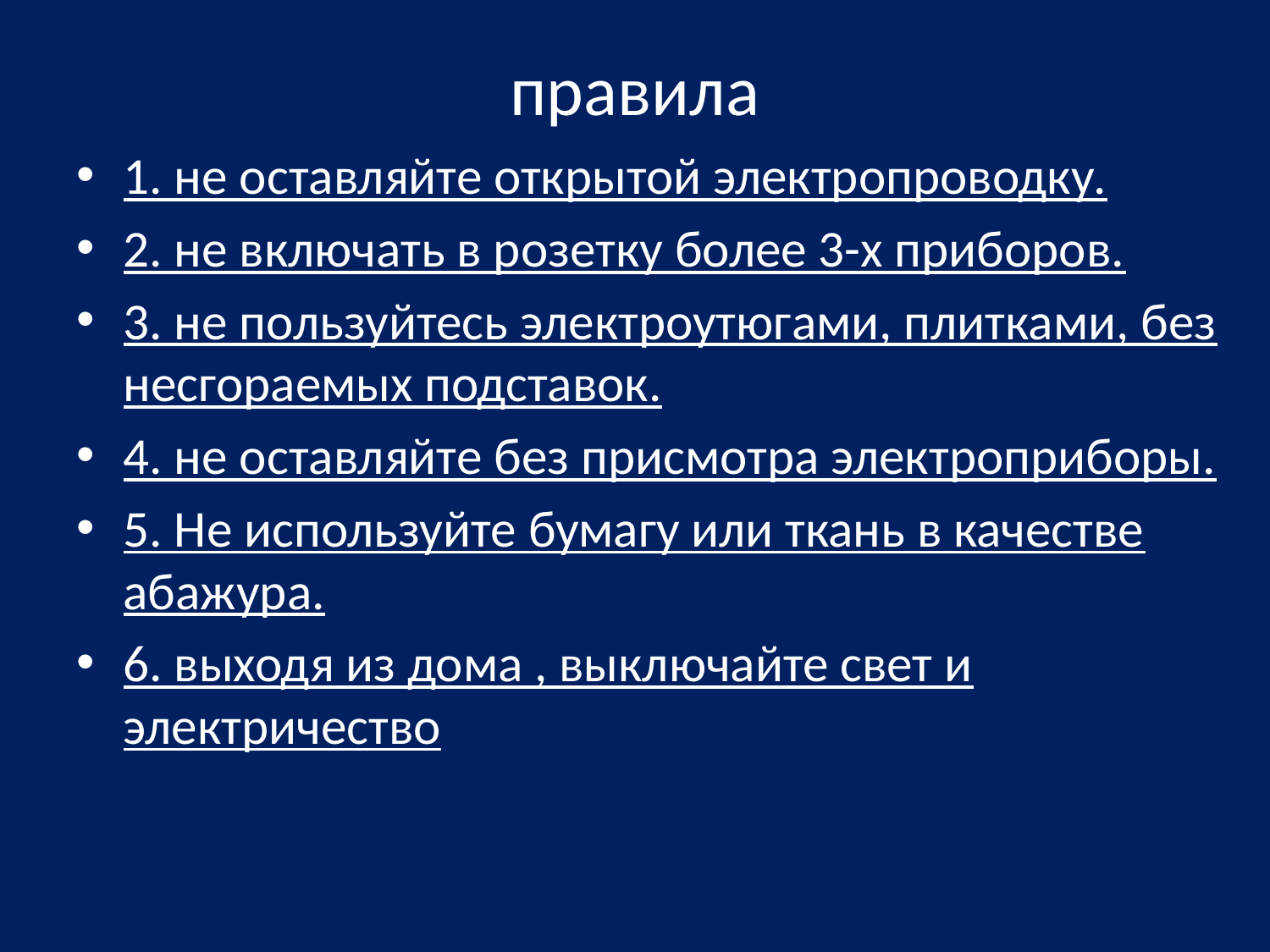

# правила
1. не оставляйте открытой электропроводку.
2. не включать в розетку более 3-х приборов.
3. не пользуйтесь электроутюгами, плитками, без несгораемых подставок.
4. не оставляйте без присмотра электроприборы.
5. Не используйте бумагу или ткань в качестве абажура.
6. выходя из дома , выключайте свет и электричество